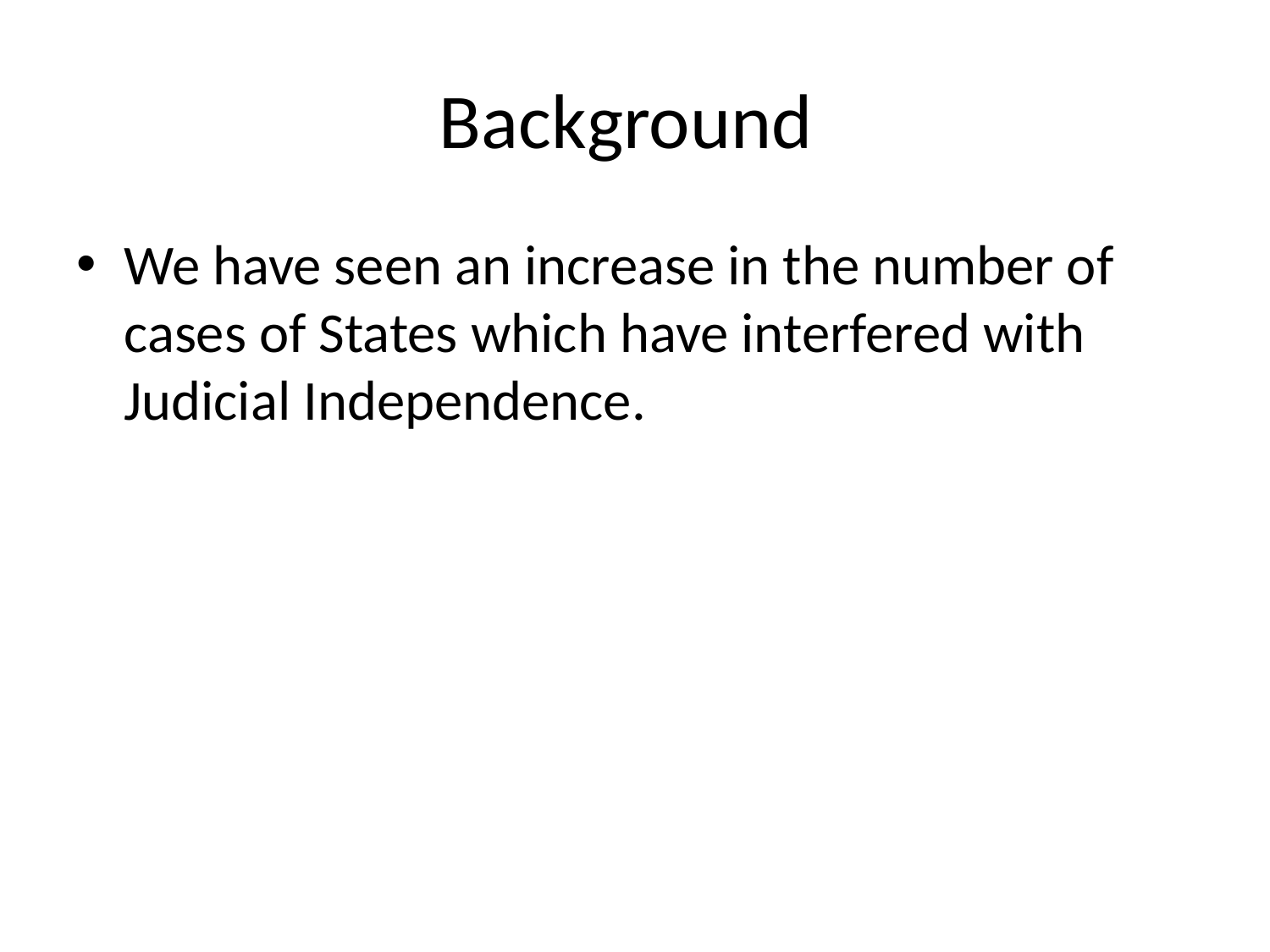

# Background
We have seen an increase in the number of cases of States which have interfered with Judicial Independence.